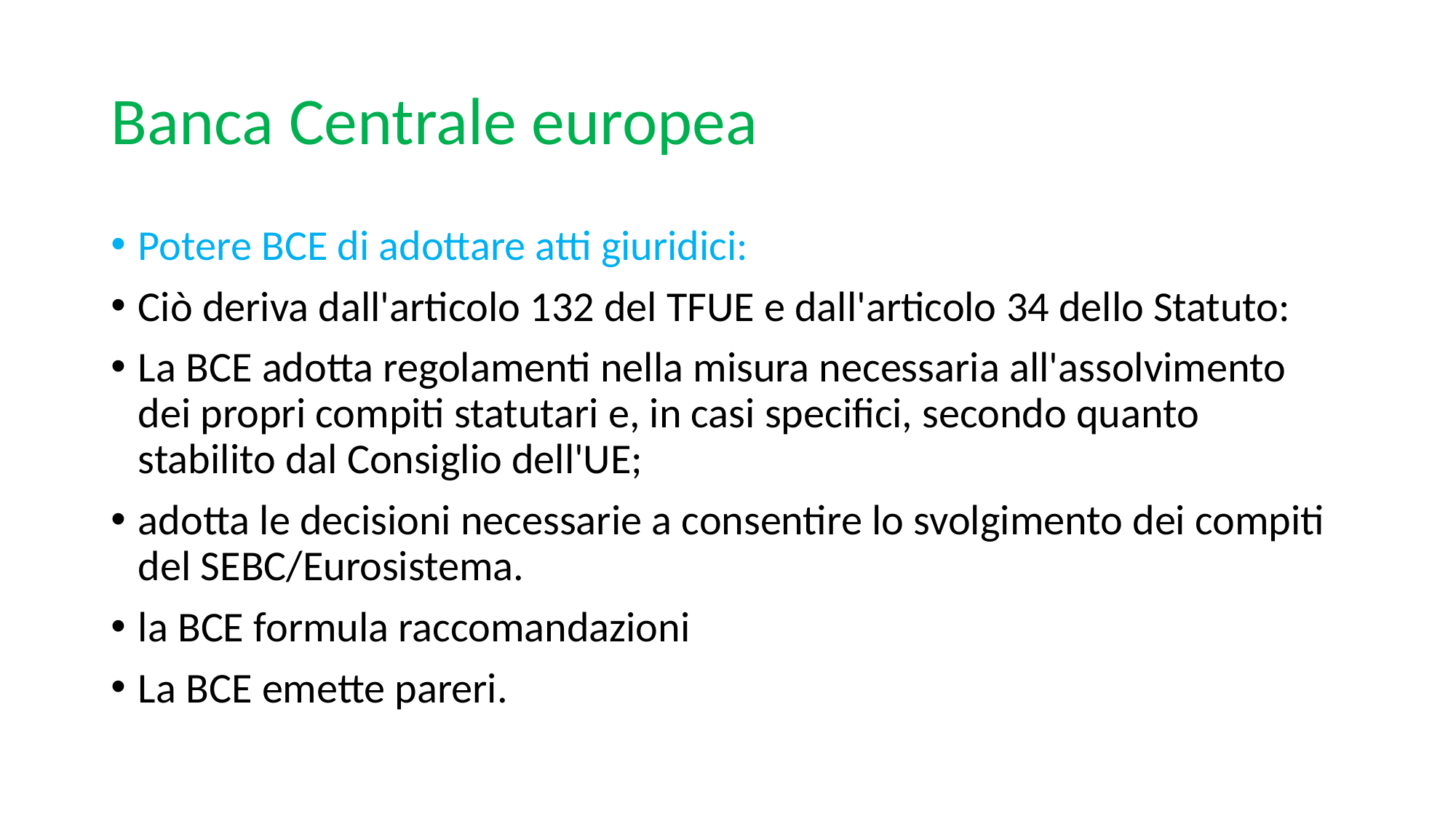

# Banca Centrale europea
Potere BCE di adottare atti giuridici:
Ciò deriva dall'articolo 132 del TFUE e dall'articolo 34 dello Statuto:
La BCE adotta regolamenti nella misura necessaria all'assolvimento dei propri compiti statutari e, in casi specifici, secondo quanto stabilito dal Consiglio dell'UE;
adotta le decisioni necessarie a consentire lo svolgimento dei compiti del SEBC/Eurosistema.
la BCE formula raccomandazioni
La BCE emette pareri.